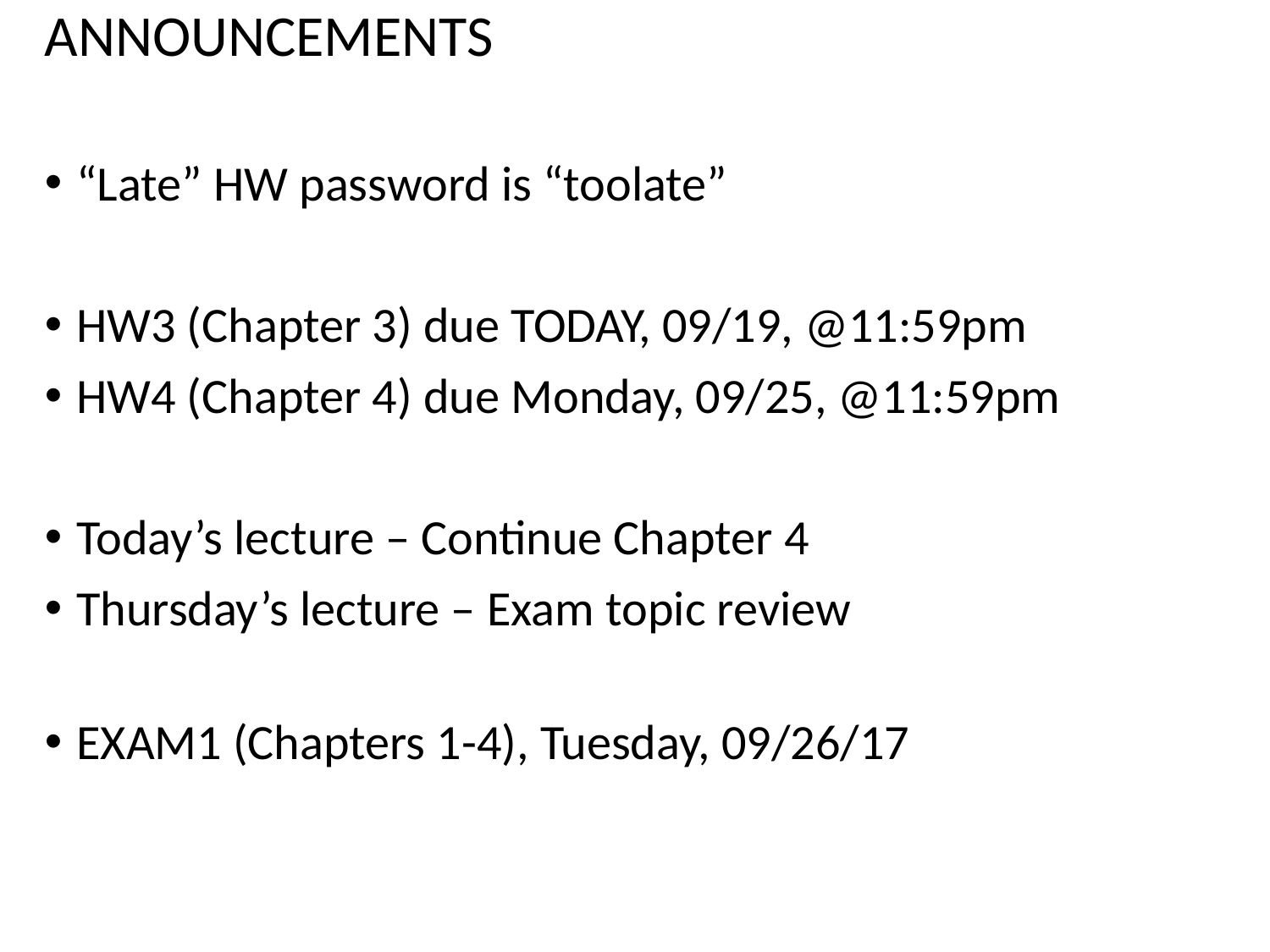

# ANNOUNCEMENTS

“Late” HW password is “toolate”

HW3 (Chapter 3) due TODAY, 09/19, @11:59pm
HW4 (Chapter 4) due Monday, 09/25, @11:59pm

Today’s lecture – Continue Chapter 4
Thursday’s lecture – Exam topic review

EXAM1 (Chapters 1-4), Tuesday, 09/26/17